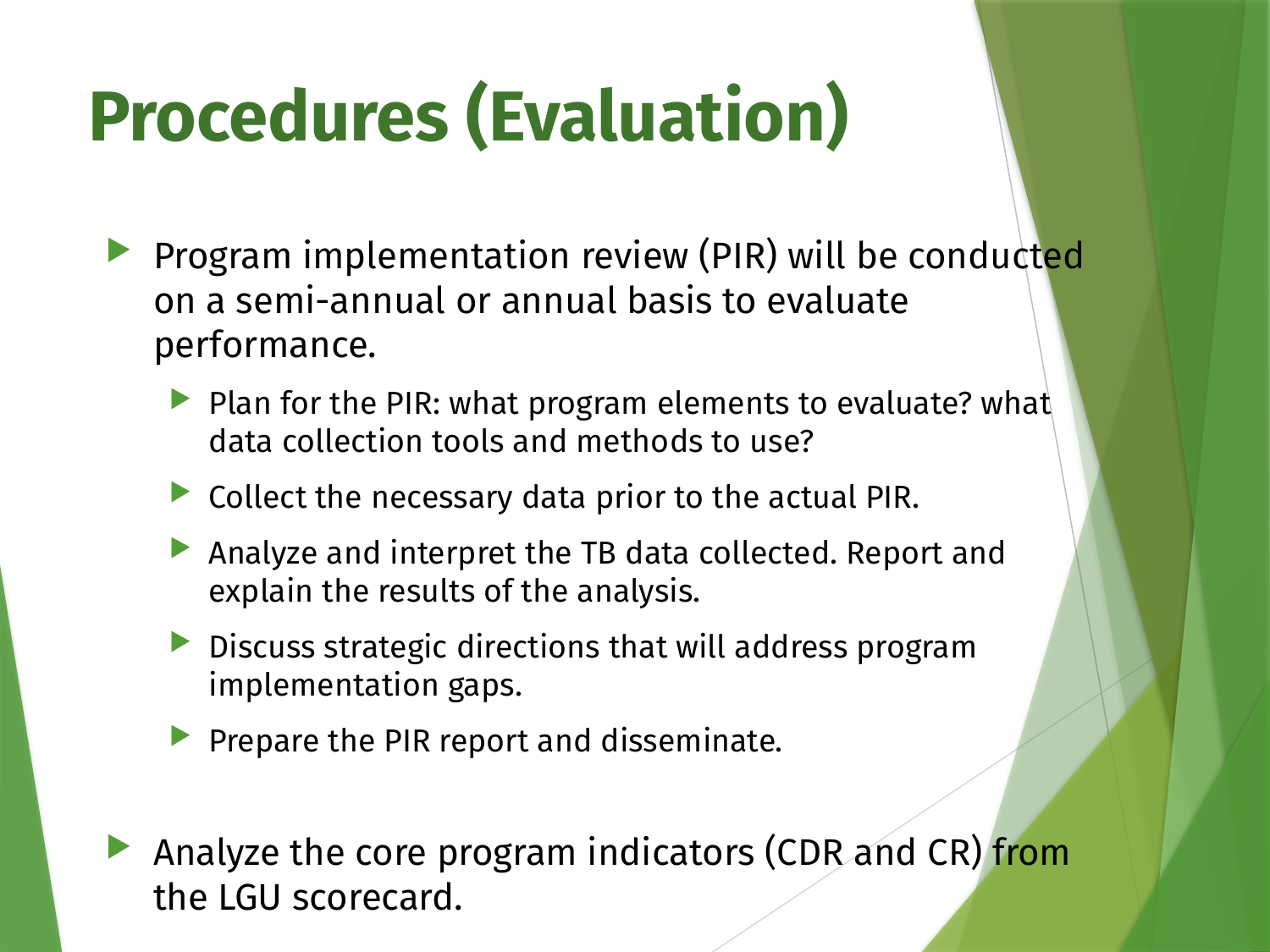

# Procedures (Evaluation)
Program implementation review (PIR) will be conducted on a semi-annual or annual basis to evaluate performance.
Plan for the PIR: what program elements to evaluate? what data collection tools and methods to use?
Collect the necessary data prior to the actual PIR.
Analyze and interpret the TB data collected. Report and explain the results of the analysis.
Discuss strategic directions that will address program implementation gaps.
Prepare the PIR report and disseminate.
Analyze the core program indicators (CDR and CR) from the LGU scorecard.